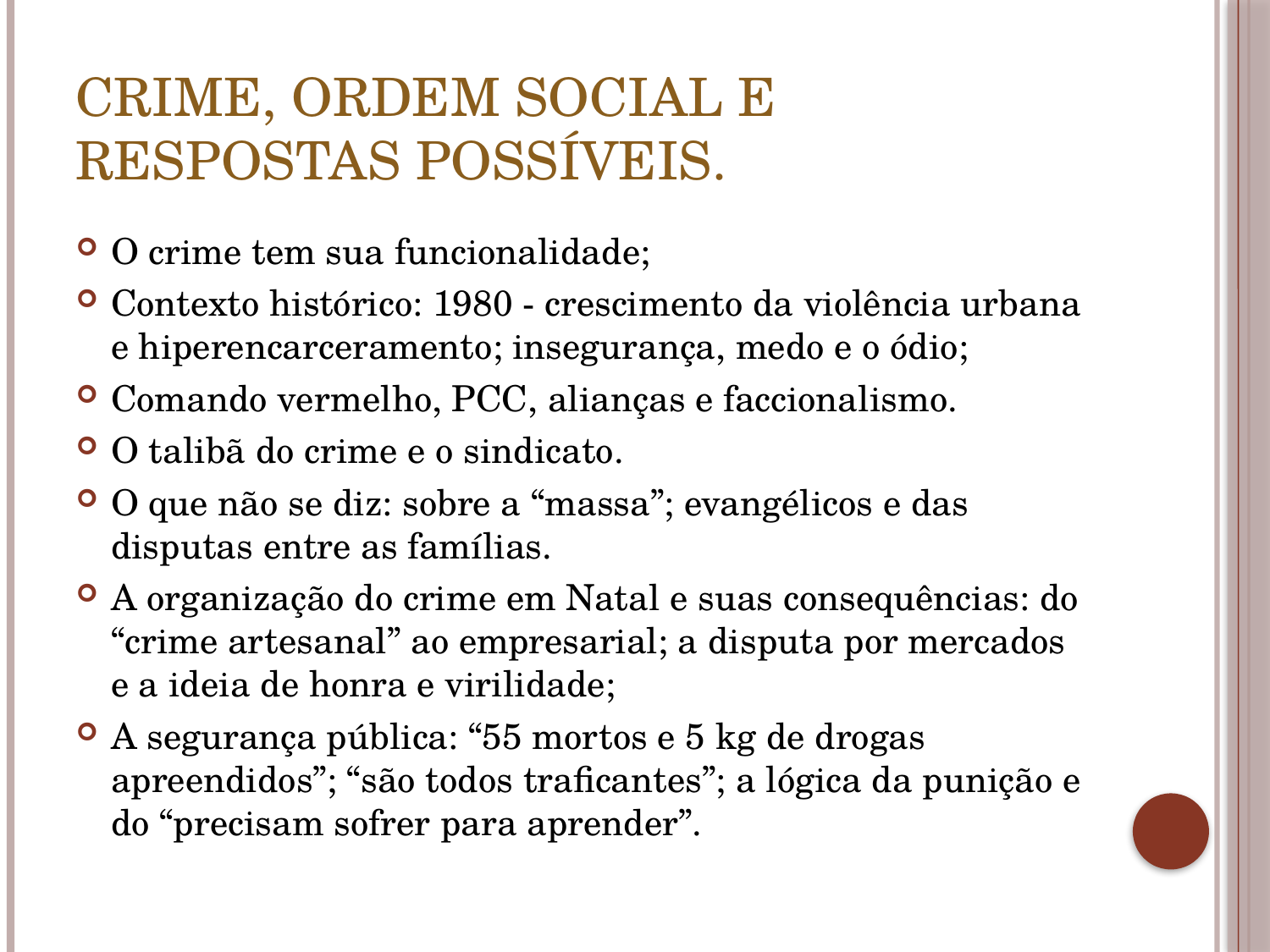

# Crime, ordem social e respostas possíveis.
O crime tem sua funcionalidade;
Contexto histórico: 1980 - crescimento da violência urbana e hiperencarceramento; insegurança, medo e o ódio;
Comando vermelho, PCC, alianças e faccionalismo.
O talibã do crime e o sindicato.
O que não se diz: sobre a “massa”; evangélicos e das disputas entre as famílias.
A organização do crime em Natal e suas consequências: do “crime artesanal” ao empresarial; a disputa por mercados e a ideia de honra e virilidade;
A segurança pública: “55 mortos e 5 kg de drogas apreendidos”; “são todos traficantes”; a lógica da punição e do “precisam sofrer para aprender”.